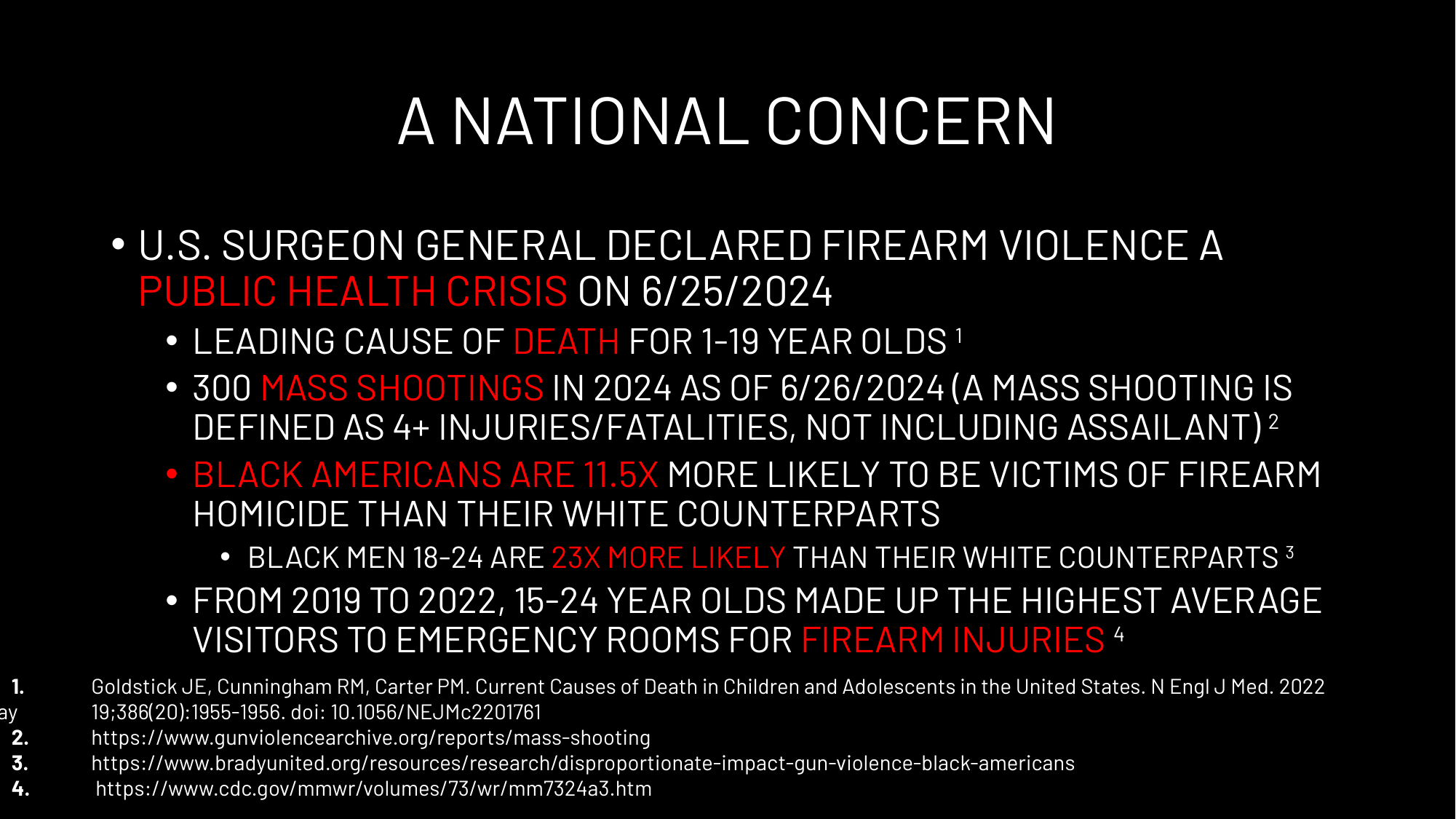

# A NATIONAL CONCERN
U.S. SURGEON GENERAL DECLARED FIREARM VIOLENCE A PUBLIC HEALTH CRISIS ON 6/25/2024
LEADING CAUSE OF DEATH FOR 1-19 YEAR OLDS 1
300 MASS SHOOTINGS IN 2024 AS OF 6/26/2024 (A MASS SHOOTING IS DEFINED AS 4+ INJURIES/FATALITIES, NOT INCLUDING ASSAILANT) 2
BLACK AMERICANS ARE 11.5X MORE LIKELY TO BE VICTIMS OF FIREARM HOMICIDE THAN THEIR WHITE COUNTERPARTS
BLACK MEN 18-24 ARE 23X MORE LIKELY THAN THEIR WHITE COUNTERPARTS 3
FROM 2019 TO 2022, 15-24 YEAR OLDS MADE UP THE HIGHEST AVERAGE VISITORS TO EMERGENCY ROOMS FOR FIREARM INJURIES 4

       1. 	Goldstick JE, Cunningham RM, Carter PM. Current Causes of Death in Children and Adolescents in the United States. N Engl J Med. 2022 May  	19;386(20):1955-1956. doi: 10.1056/NEJMc2201761
       2. 	https://www.gunviolencearchive.org/reports/mass-shooting
       3. 	https://www.bradyunited.org/resources/research/disproportionate-impact-gun-violence-black-americans
       4.	 https://www.cdc.gov/mmwr/volumes/73/wr/mm7324a3.htm